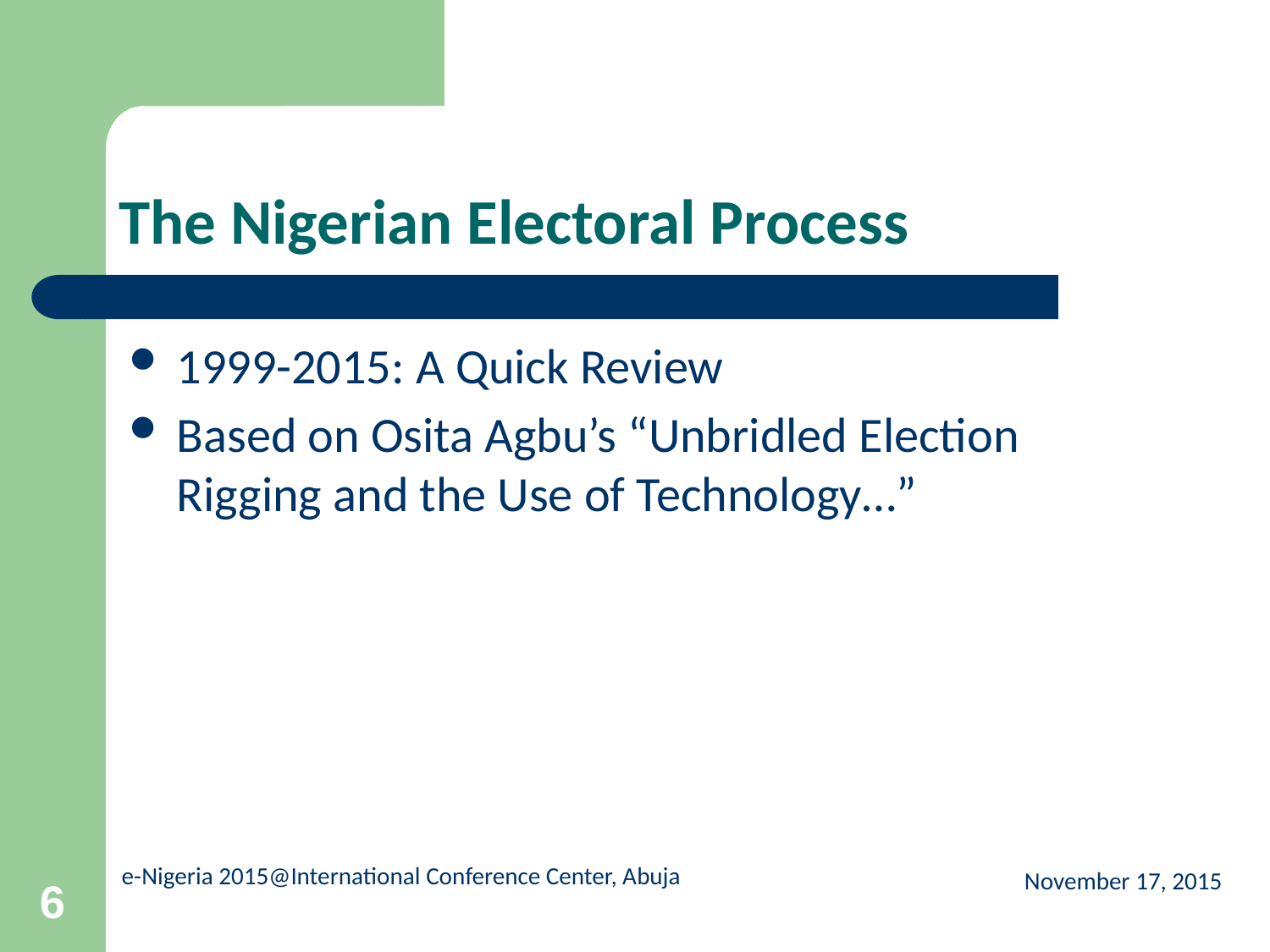

# The Nigerian Electoral Process
1999-2015: A Quick Review
Based on Osita Agbu’s “Unbridled Election Rigging and the Use of Technology…”

November 17, 2015
6
e-Nigeria 2015@International Conference Center, Abuja